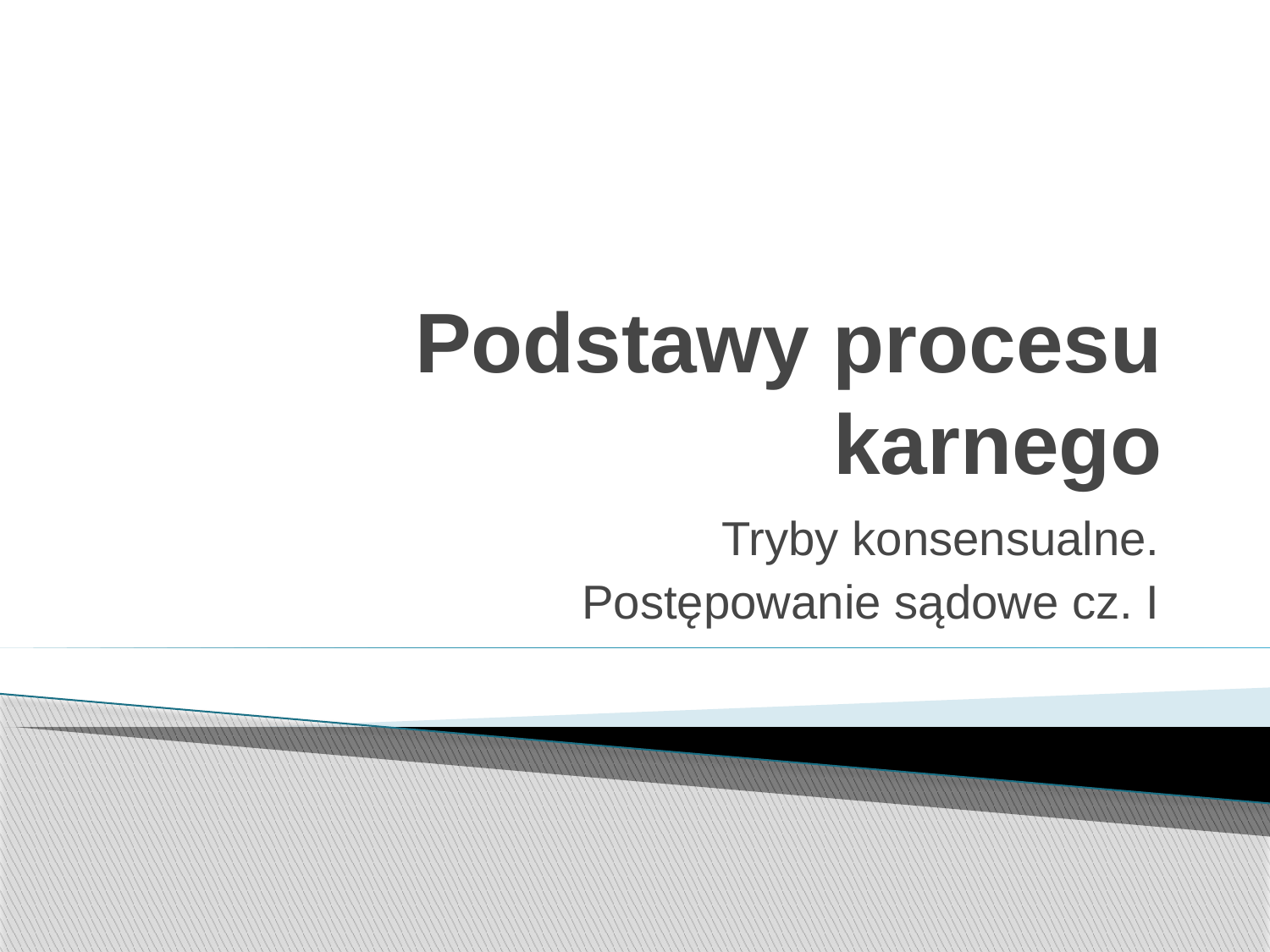

# Podstawy procesu karnego
Tryby konsensualne.
Postępowanie sądowe cz. I